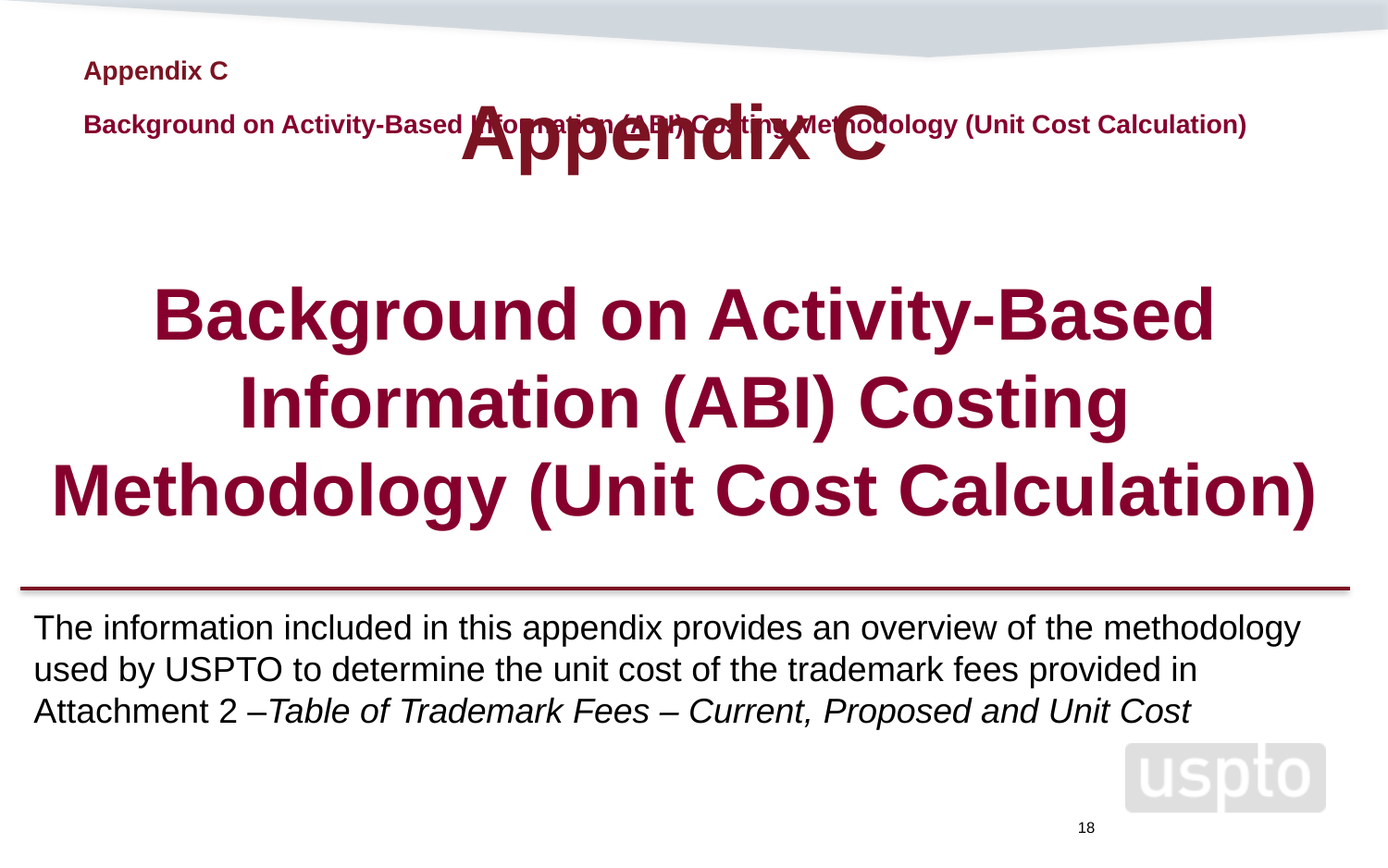

# Appendix C Background on Activity-Based Information (ABI) Costing Methodology (Unit Cost Calculation)
Appendix C

Background on Activity-Based Information (ABI) Costing Methodology (Unit Cost Calculation)

The information included in this appendix provides an overview of the methodology used by USPTO to determine the unit cost of the trademark fees provided in Attachment 2 –Table of Trademark Fees – Current, Proposed and Unit Cost
18